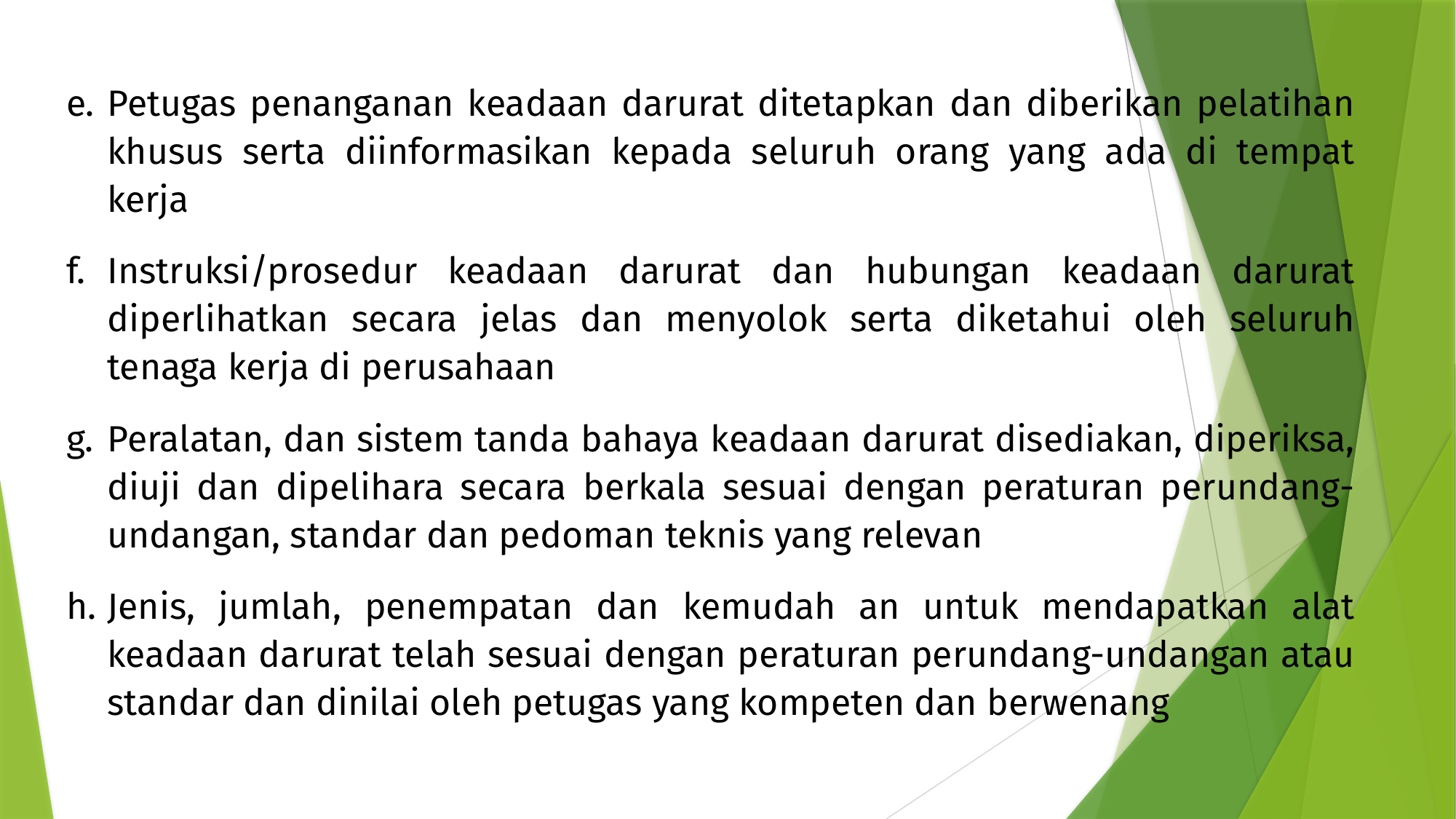

Petugas penanganan keadaan darurat ditetapkan dan diberikan pelatihan khusus serta diinformasikan kepada seluruh orang yang ada di tempat kerja
Instruksi/prosedur keadaan darurat dan hubungan keadaan darurat diperlihatkan secara jelas dan menyolok serta diketahui oleh seluruh tenaga kerja di perusahaan
Peralatan, dan sistem tanda bahaya keadaan darurat disediakan, diperiksa, diuji dan dipelihara secara berkala sesuai dengan peraturan perundang-undangan, standar dan pedoman teknis yang relevan
Jenis, jumlah, penempatan dan kemudah an untuk mendapatkan alat keadaan darurat telah sesuai dengan peraturan perundang-undangan atau standar dan dinilai oleh petugas yang kompeten dan berwenang